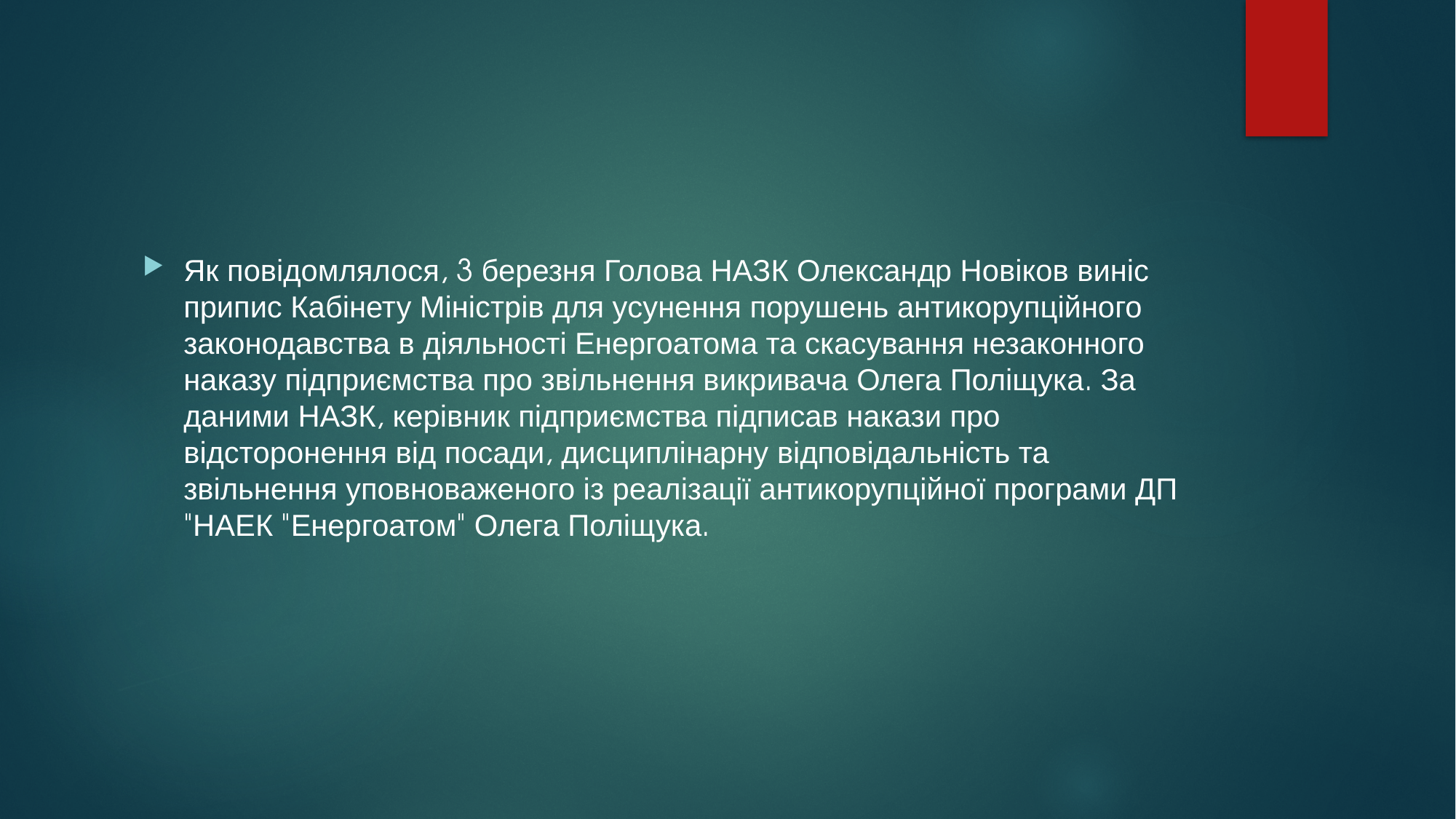

#
Як повідомлялося, 3 березня Голова НАЗК Олександр Новіков виніс припис Кабінету Міністрів для усунення порушень антикорупційного законодавства в діяльності Енергоатома та скасування незаконного наказу підприємства про звільнення викривача Олега Поліщука. За даними НАЗК, керівник підприємства підписав накази про відсторонення від посади, дисциплінарну відповідальність та звільнення уповноваженого із реалізації антикорупційної програми ДП "НАЕК "Енергоатом" Олега Поліщука.